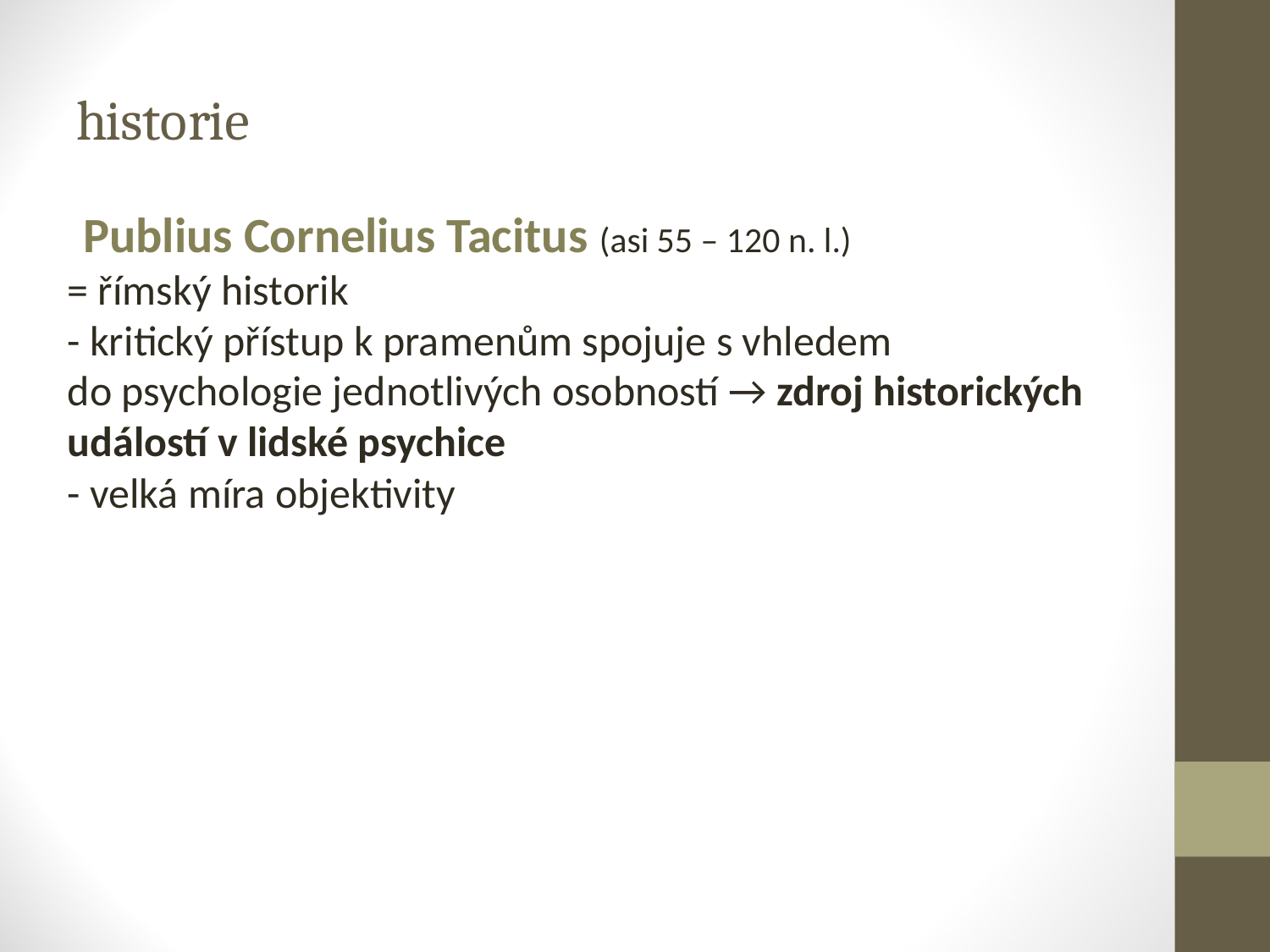

# historie
Publius Cornelius Tacitus (asi 55 – 120 n. l.)
= římský historik
- kritický přístup k pramenům spojuje s vhledem
do psychologie jednotlivých osobností → zdroj historických událostí v lidské psychice
- velká míra objektivity